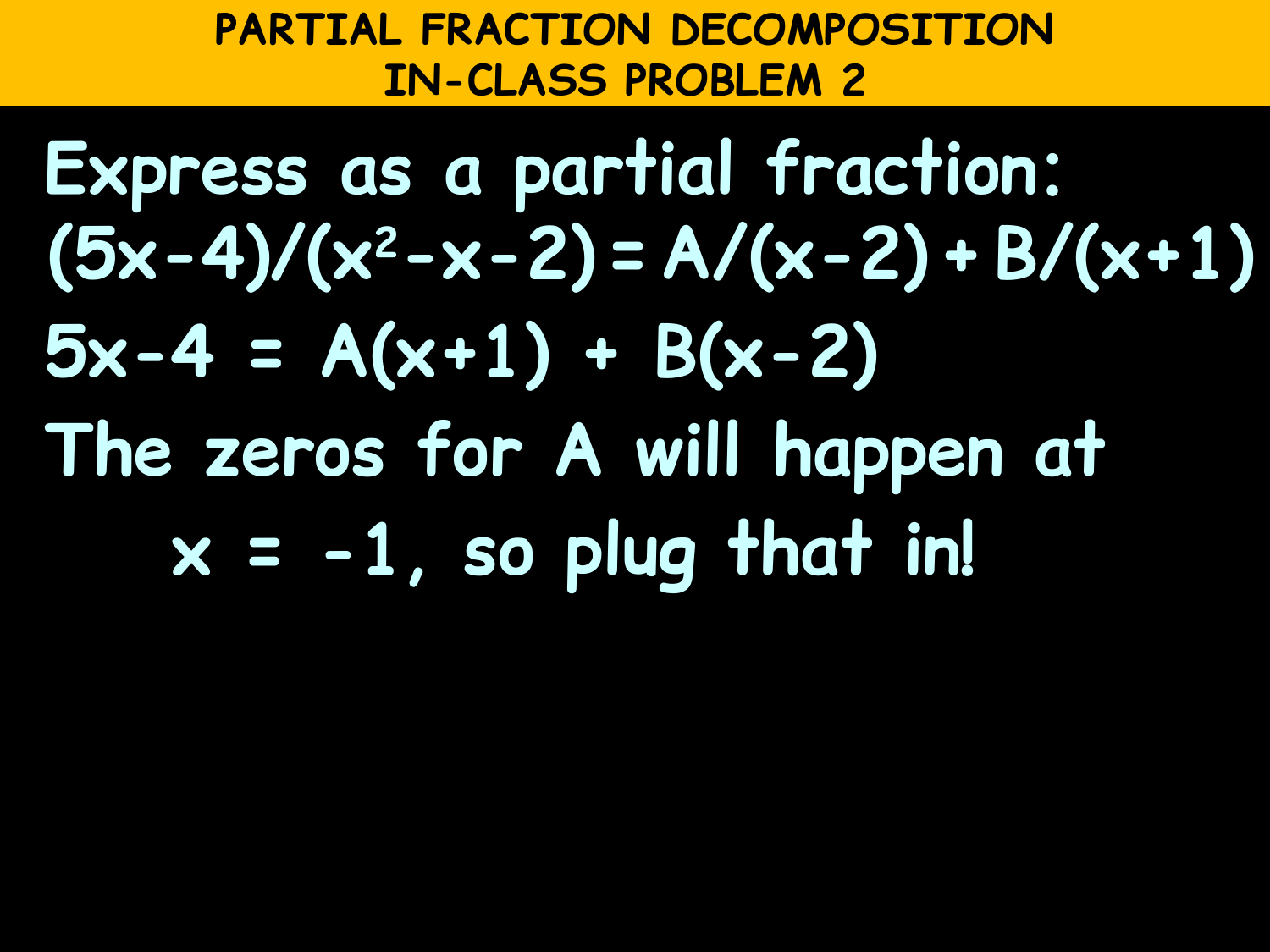

PARTIAL FRACTION DECOMPOSITION
IN-CLASS PROBLEM 2
Express as a partial fraction:
(5x-4)/(x2-x-2) = A/(x-2) + B/(x+1)
5x-4 = A(x+1) + B(x-2)
The zeros for A will happen at
	x = -1, so plug that in!